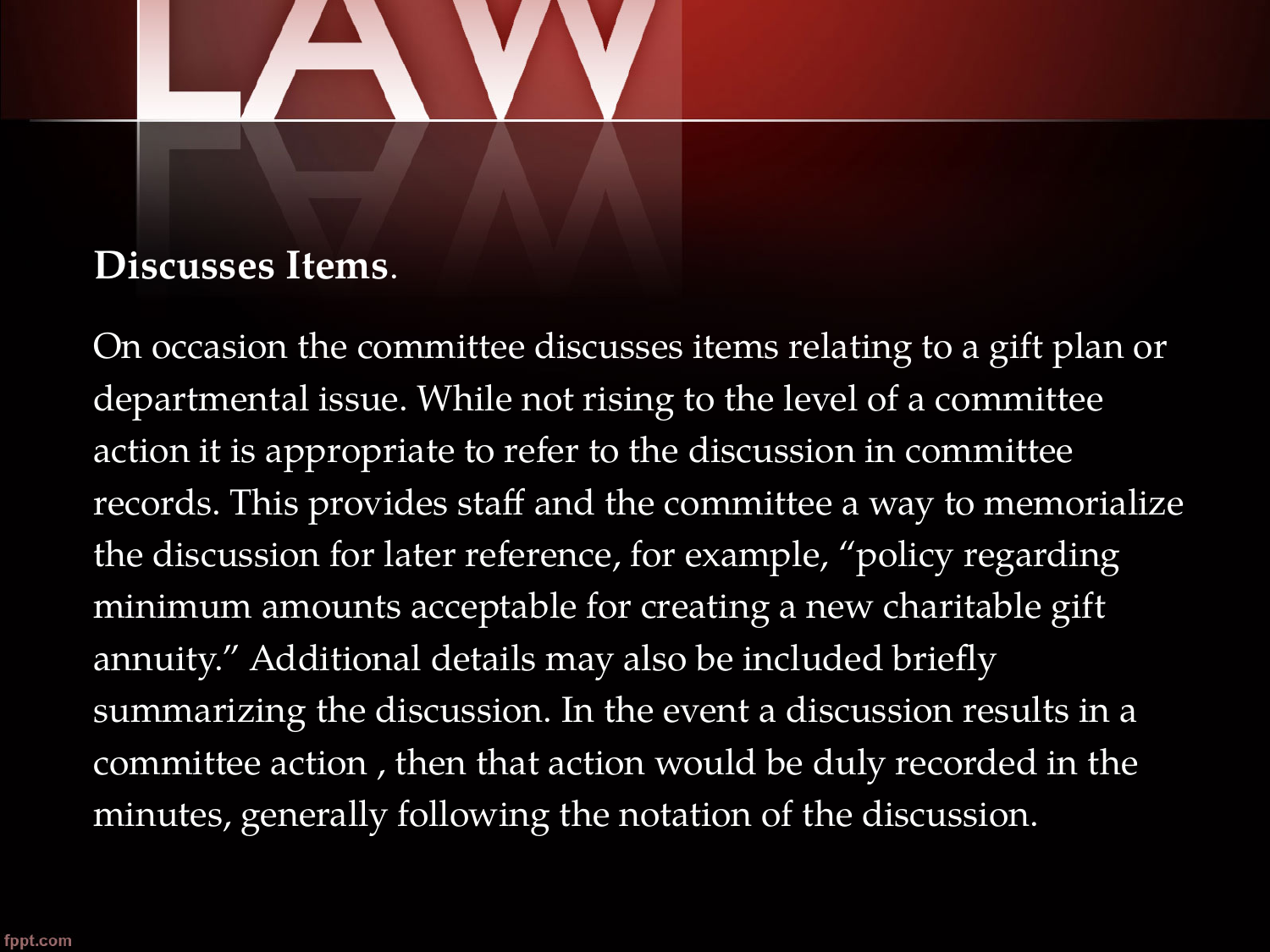

Discusses Items.
On occasion the committee discusses items relating to a gift plan or departmental issue. While not rising to the level of a committee action it is appropriate to refer to the discussion in committee records. This provides staff and the committee a way to memorialize the discussion for later reference, for example, “policy regarding minimum amounts acceptable for creating a new charitable gift annuity.” Additional details may also be included briefly summarizing the discussion. In the event a discussion results in a committee action , then that action would be duly recorded in the minutes, generally following the notation of the discussion.